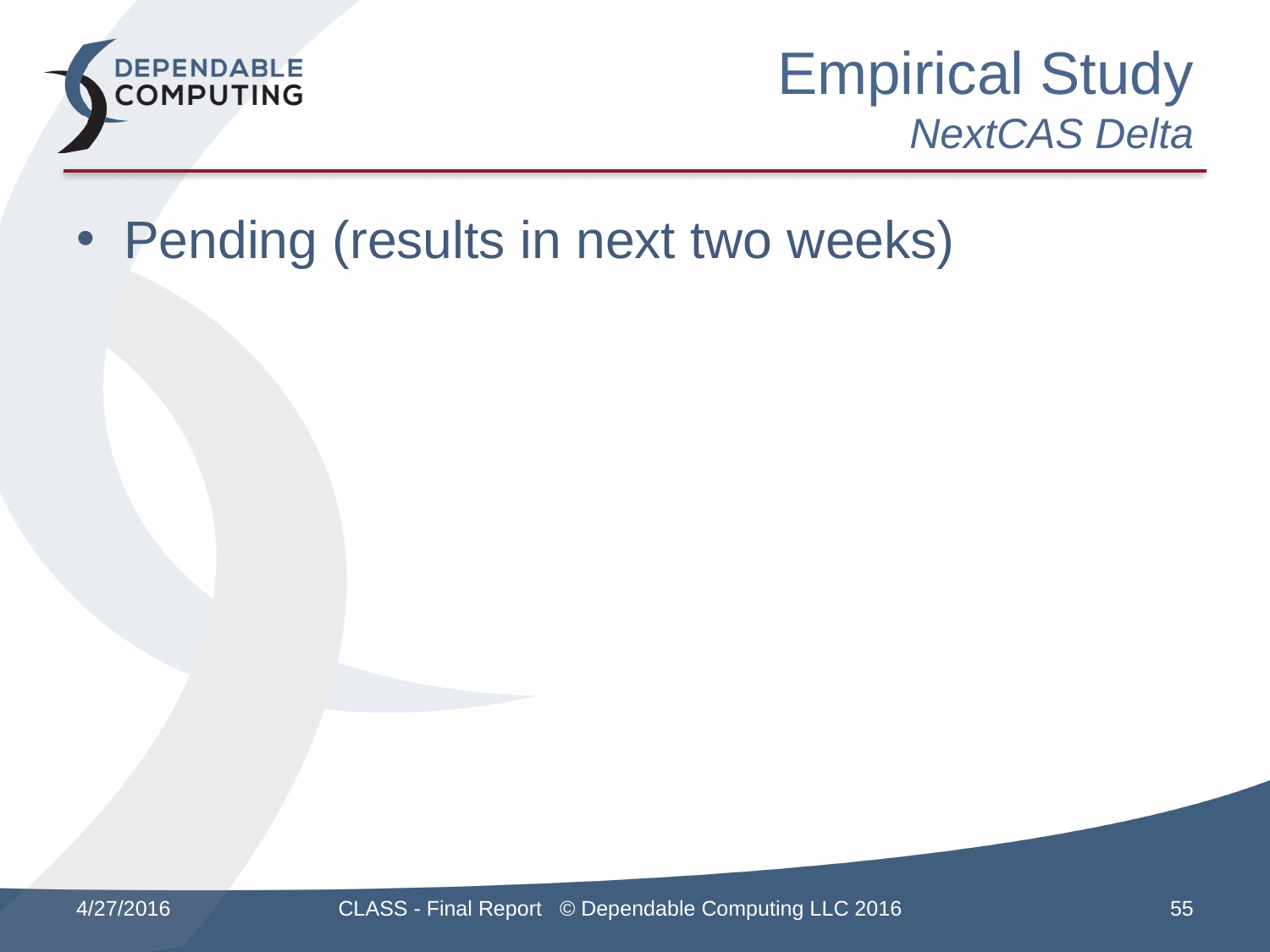

# Empirical Study NextCAS Delta
Pending (results in next two weeks)
4/27/2016
CLASS - Final Report   © Dependable Computing LLC 2016
55